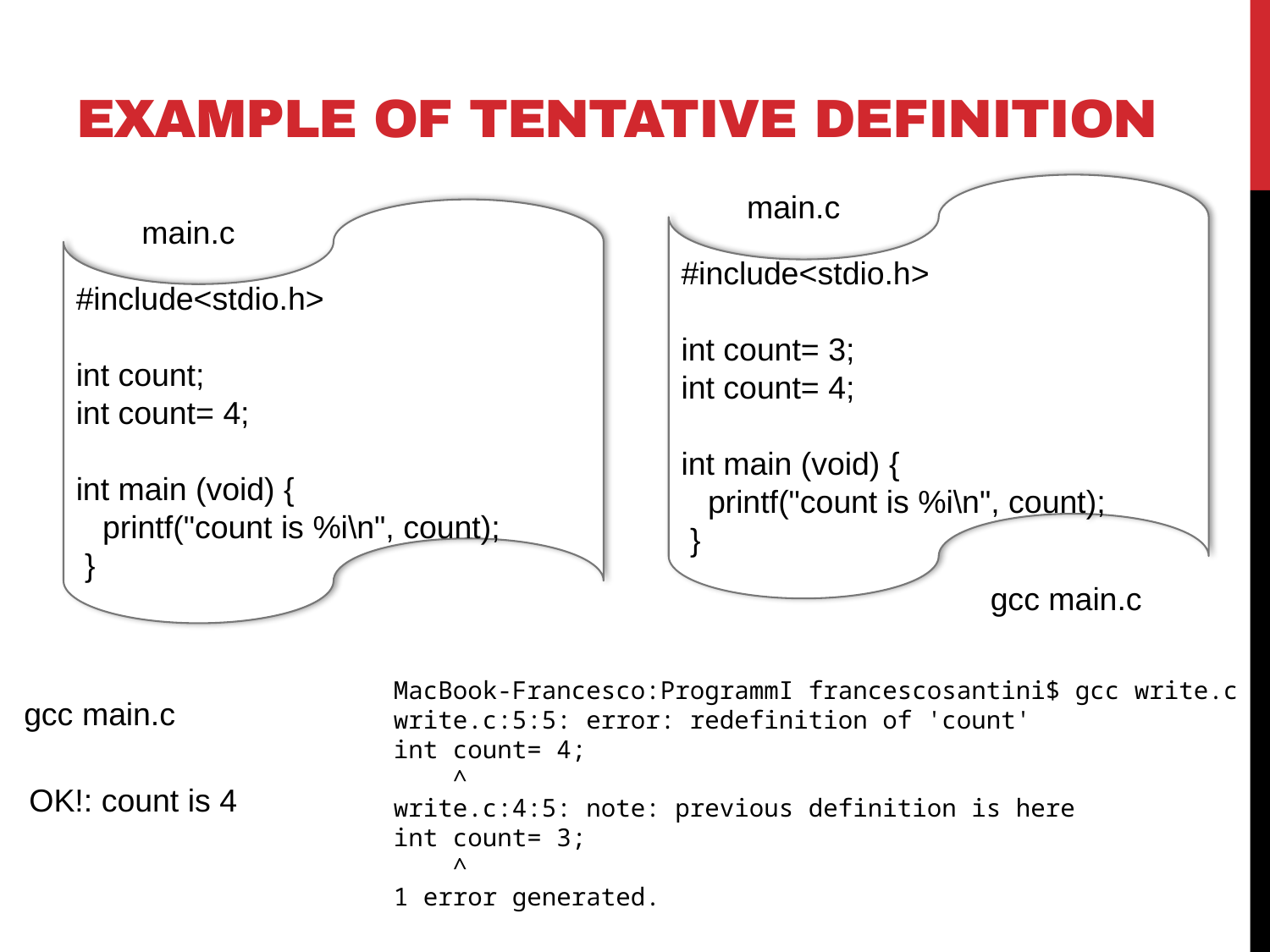

# Example of tentative definition

#include<stdio.h>

int count= 3;
int count= 4;

int main (void) {
   printf("count is %i\n", count);
 }
main.c

#include<stdio.h>

int count;
int count= 4;

int main (void) {
   printf("count is %i\n", count);
 }
main.c
gcc main.c
MacBook-Francesco:ProgrammI francescosantini$ gcc write.c
write.c:5:5: error: redefinition of 'count'
int count= 4;
    ^
write.c:4:5: note: previous definition is here
int count= 3;
    ^
1 error generated.
gcc main.c
OK!: count is 4